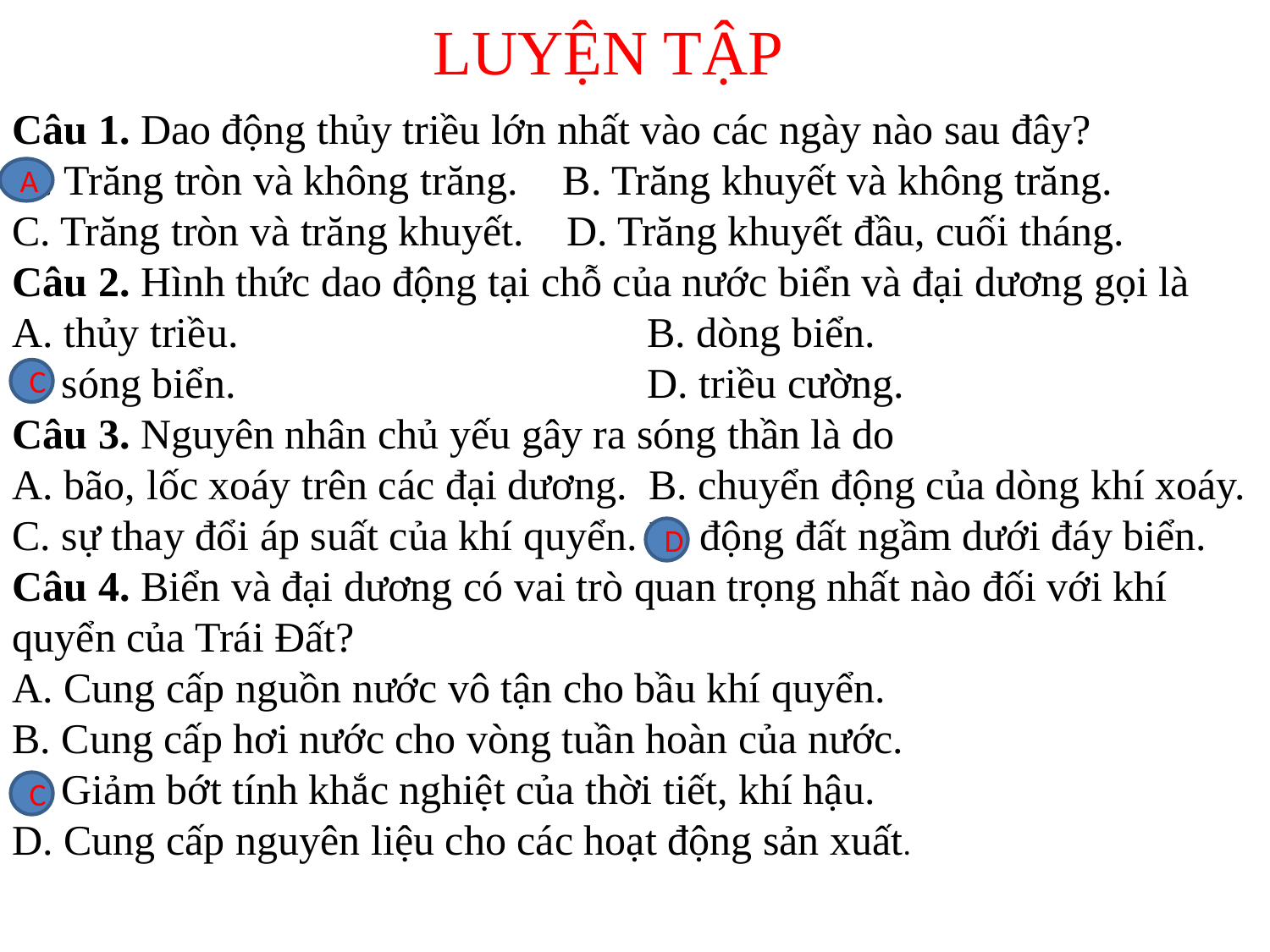

LUYỆN TẬP
Câu 1. Dao động thủy triều lớn nhất vào các ngày nào sau đây?
A. Trăng tròn và không trăng.	    B. Trăng khuyết và không trăng.
C. Trăng tròn và trăng khuyết.    D. Trăng khuyết đầu, cuối tháng.
Câu 2. Hình thức dao động tại chỗ của nước biển và đại dương gọi là
A. thủy triều. 				B. dòng biển.
C. sóng biển.				D. triều cường.
Câu 3. Nguyên nhân chủ yếu gây ra sóng thần là do
A. bão, lốc xoáy trên các đại dương.  B. chuyển động của dòng khí xoáy.
C. sự thay đổi áp suất của khí quyển. D. động đất ngầm dưới đáy biển.
Câu 4. Biển và đại dương có vai trò quan trọng nhất nào đối với khí quyển của Trái Đất?
A. Cung cấp nguồn nước vô tận cho bầu khí quyển.
B. Cung cấp hơi nước cho vòng tuần hoàn của nước.
C. Giảm bớt tính khắc nghiệt của thời tiết, khí hậu.
D. Cung cấp nguyên liệu cho các hoạt động sản xuất.
A
C
D
C